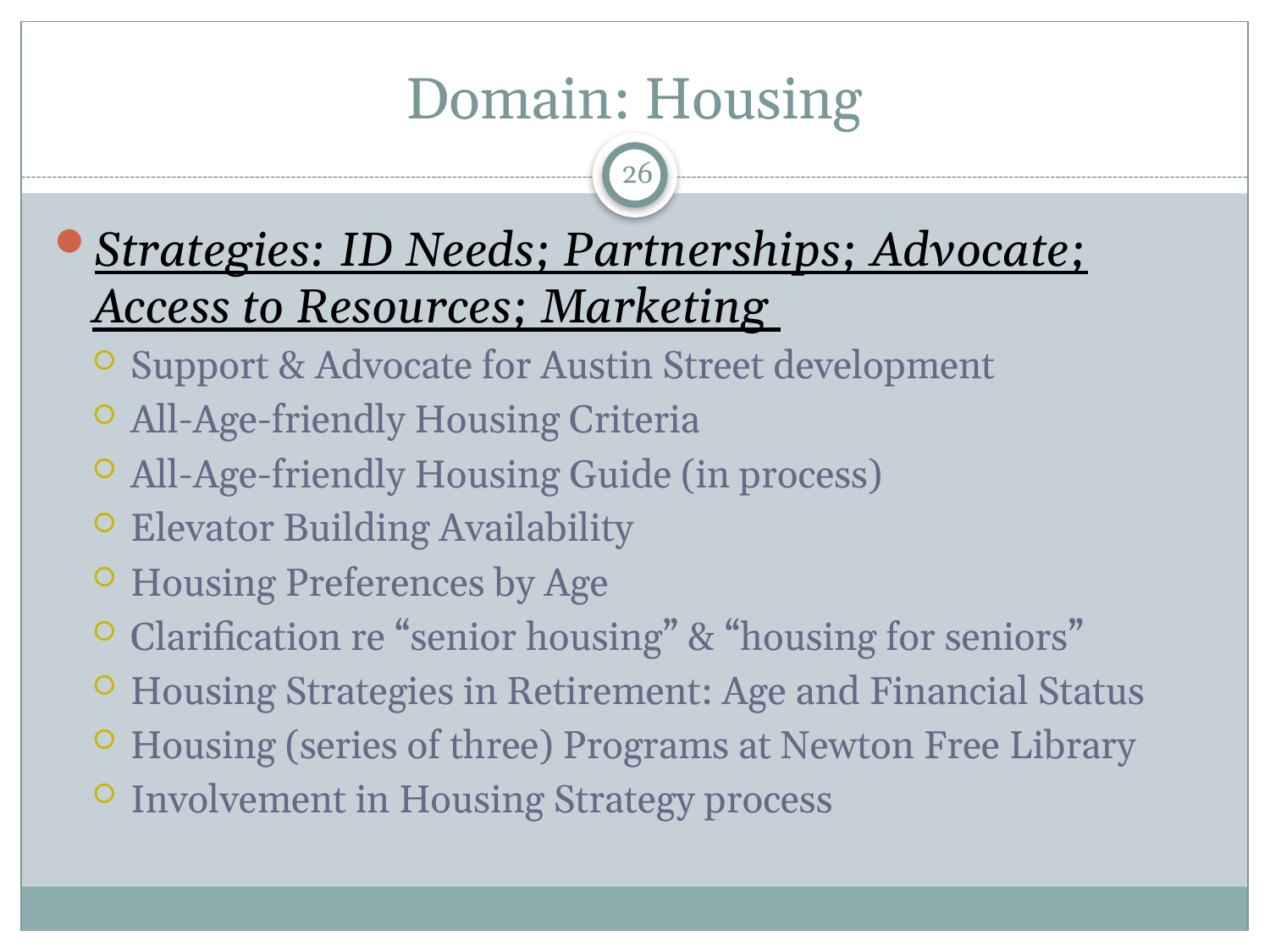

# Domain: Housing
26
Strategies: ID Needs; Partnerships; Advocate; Access to Resources; Marketing
Support & Advocate for Austin Street development
All-Age-friendly Housing Criteria
All-Age-friendly Housing Guide (in process)
Elevator Building Availability
Housing Preferences by Age
Clarification re “senior housing” & “housing for seniors”
Housing Strategies in Retirement: Age and Financial Status
Housing (series of three) Programs at Newton Free Library
Involvement in Housing Strategy process